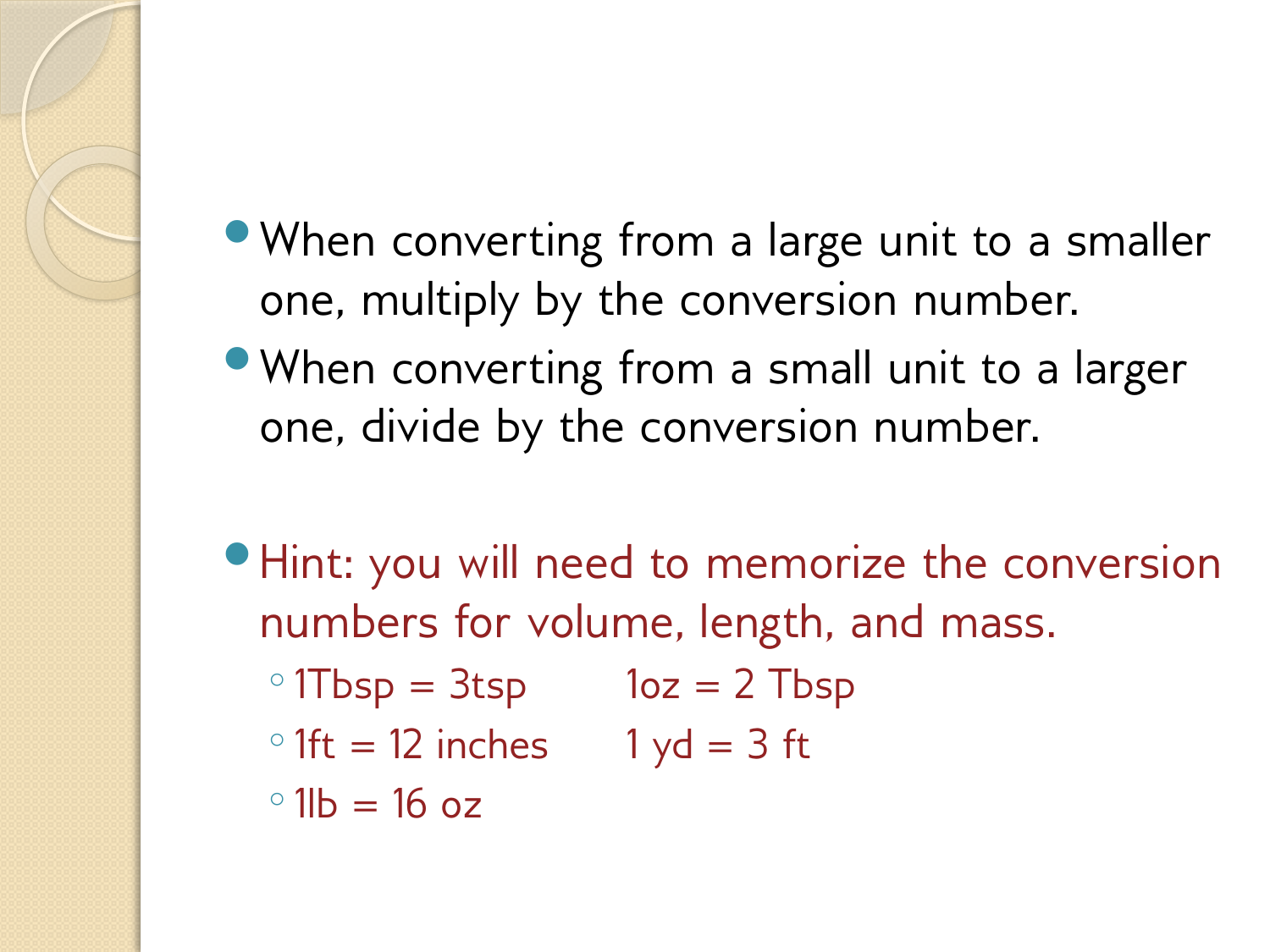

#
When converting from a large unit to a smaller one, multiply by the conversion number.
When converting from a small unit to a larger one, divide by the conversion number.

Hint: you will need to memorize the conversion numbers for volume, length, and mass.
1Tbsp = 3tsp		1oz = 2 Tbsp
1ft = 12 inches		1 yd = 3 ft
1lb = 16 oz